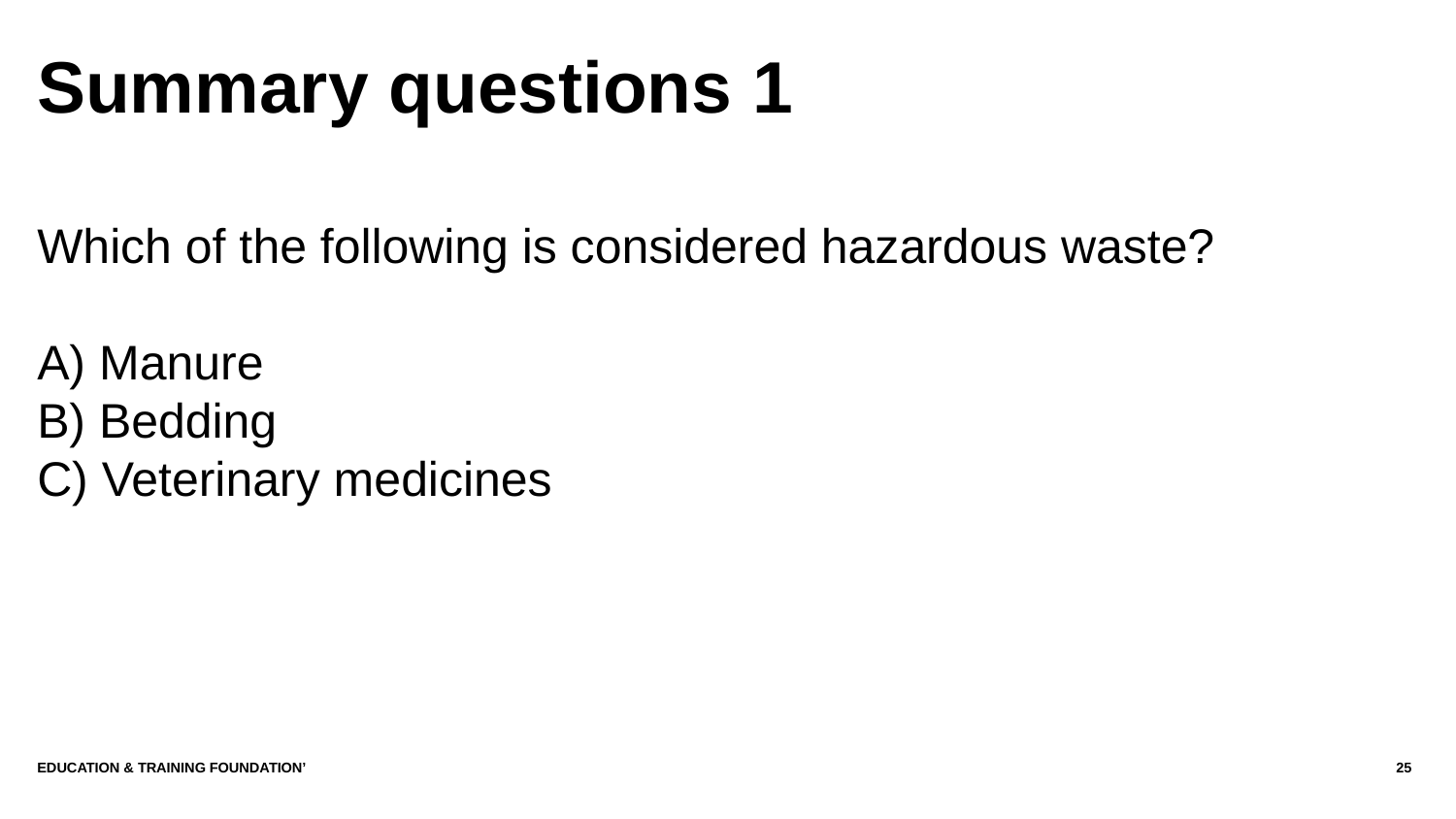

# Summary questions 1

Which of the following is considered hazardous waste?

A) Manure
B) Bedding
C) Veterinary medicines

Education & Training Foundation’
25